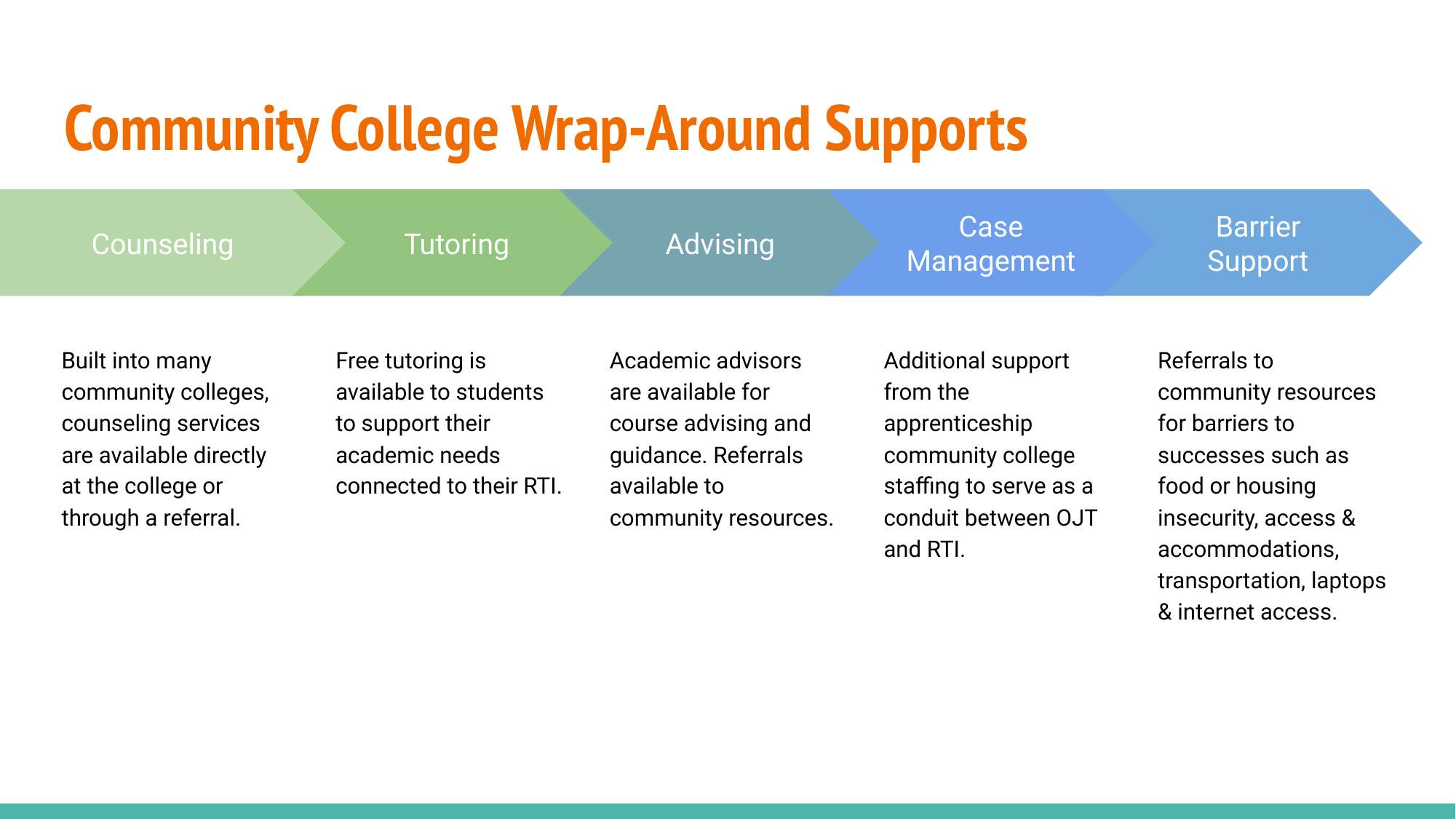

# Community College Wrap-Around Supports
Tutoring
Free tutoring is available to students to support their academic needs connected to their RTI.
Advising
Academic advisors are available for course advising and guidance. Referrals available to community resources.
Case Management
Additional support from the apprenticeship community college staffing to serve as a conduit between OJT and RTI.
Barrier Support
Referrals to community resources for barriers to successes such as food or housing insecurity, access & accommodations, transportation, laptops & internet access.
Counseling
Built into many community colleges, counseling services are available directly at the college or through a referral.